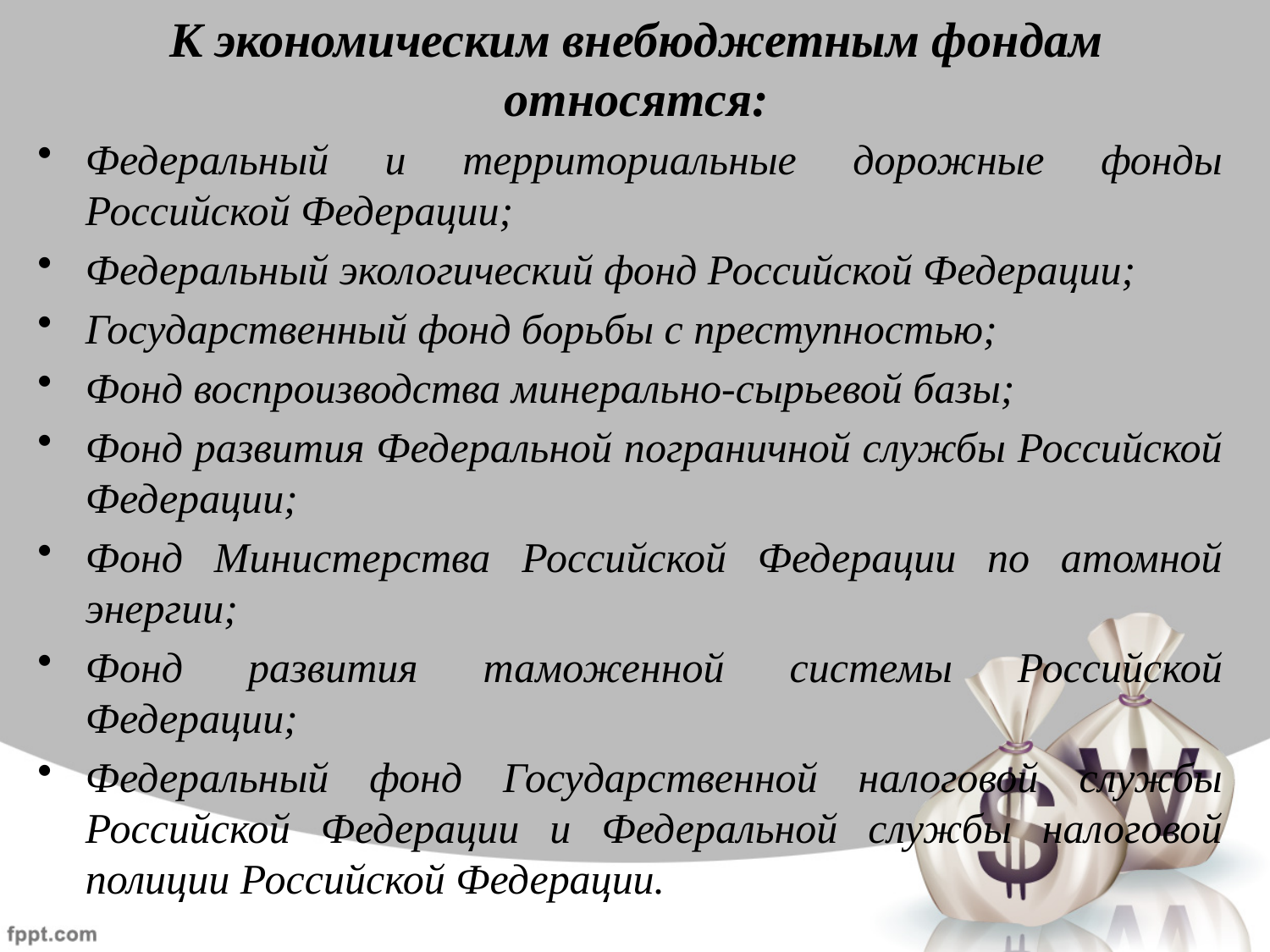

# К экономическим внебюджетным фондам относятся:
Федеральный и территориальные дорожные фонды Российской Федерации;
Федеральный экологический фонд Российской Федерации;
Государственный фонд борьбы с преступностью;
Фонд воспроизводства минерально-сырьевой базы;
Фонд развития Федеральной пограничной службы Российской Федерации;
Фонд Министерства Российской Федерации по атомной энергии;
Фонд развития таможенной системы Российской Федерации;
Федеральный фонд Государственной налоговой службы Российской Федерации и Федеральной службы налоговой полиции Российской Федерации.